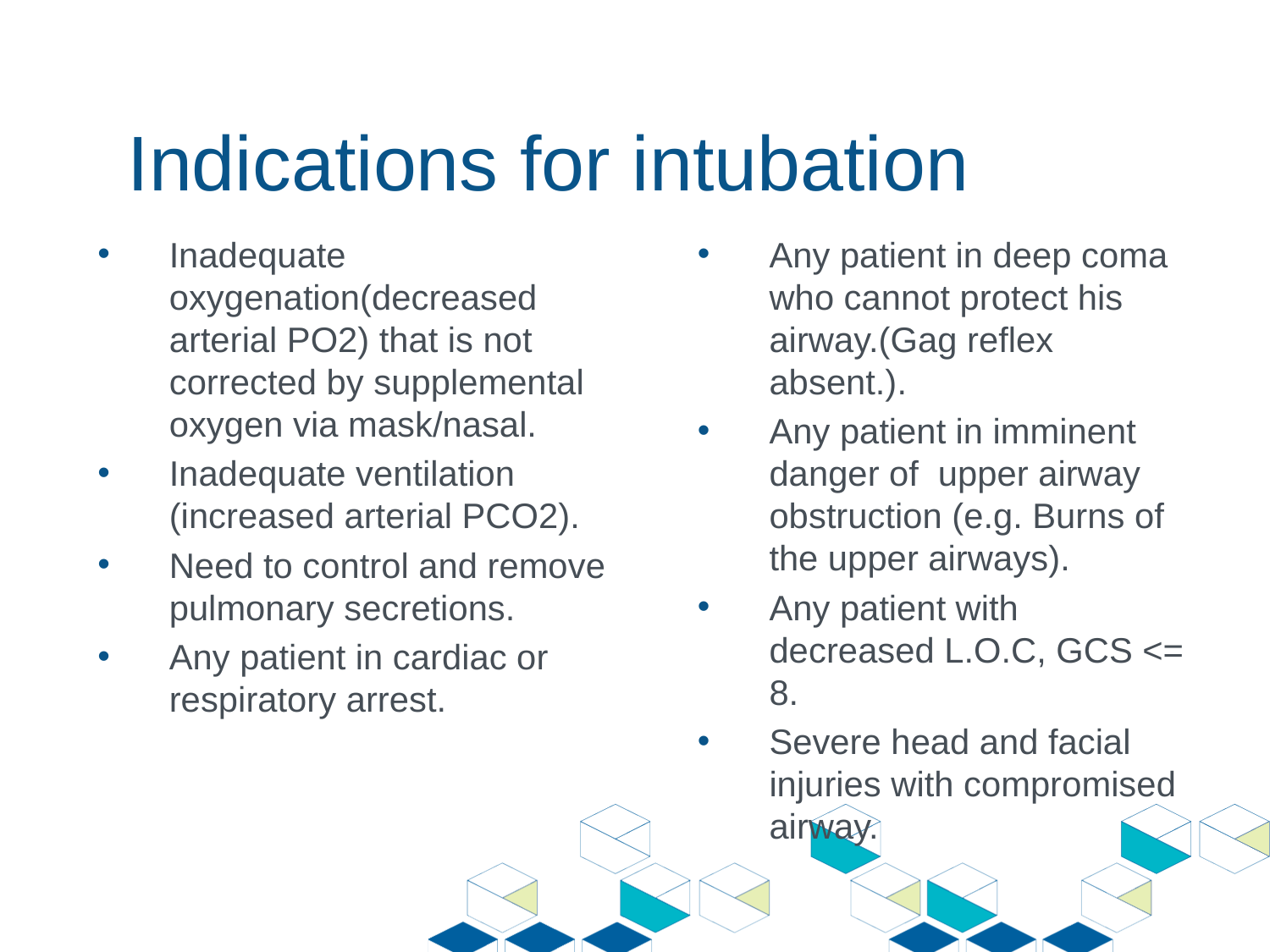

# Indications for intubation
Inadequate oxygenation(decreased arterial PO2) that is not corrected by supplemental oxygen via mask/nasal.
Inadequate ventilation (increased arterial PCO2).
Need to control and remove pulmonary secretions.
Any patient in cardiac or respiratory arrest.

Any patient in deep coma who cannot protect his airway.(Gag reflex absent.).
Any patient in imminent danger of  upper airway obstruction (e.g. Burns of the upper airways).
Any patient with decreased L.O.C, GCS <= 8.
Severe head and facial injuries with compromised airway.